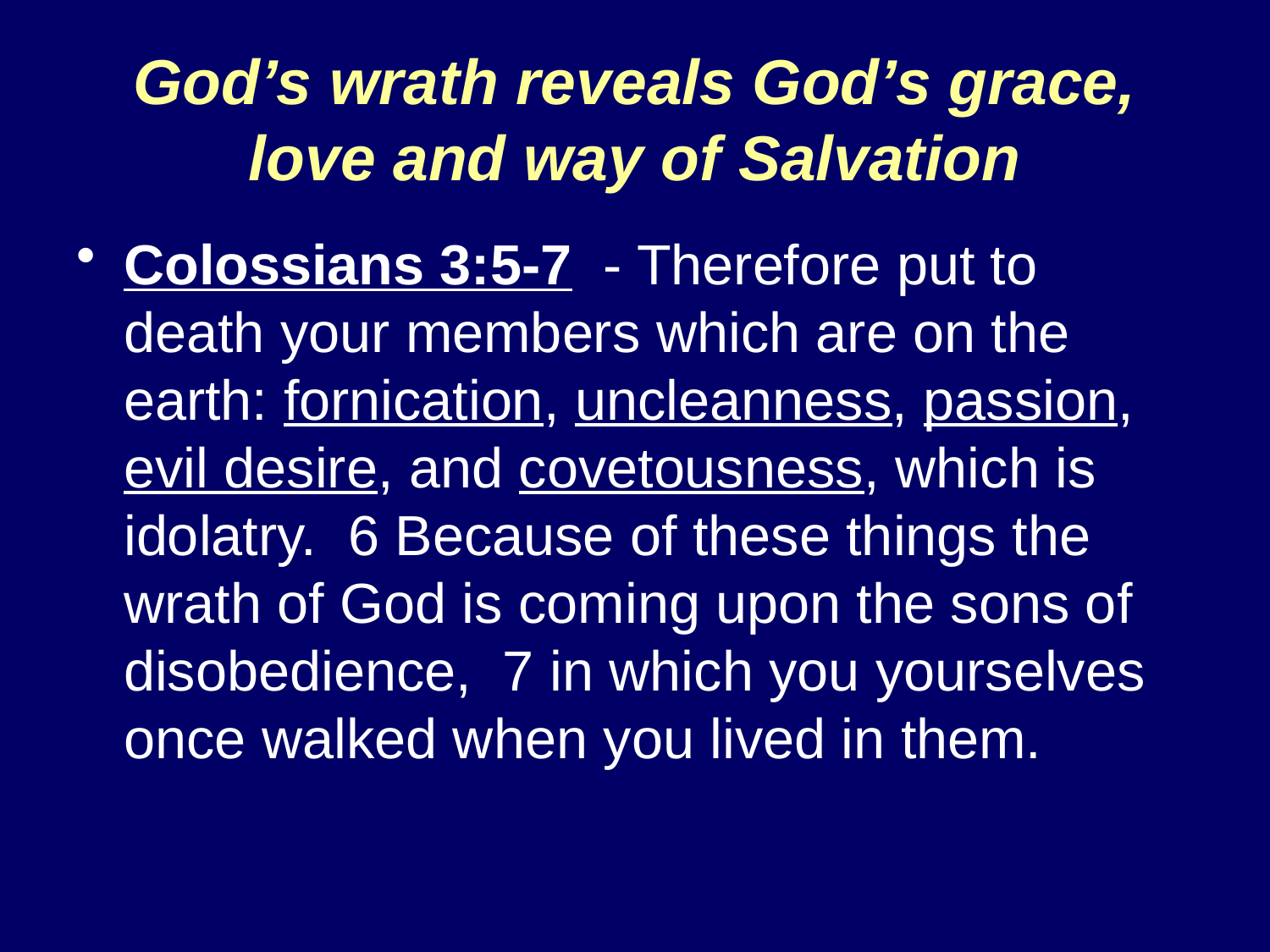

# God’s wrath reveals God’s grace, love and way of Salvation
Colossians 3:5-7  - Therefore put to death your members which are on the earth: fornication, uncleanness, passion, evil desire, and covetousness, which is idolatry.  6 Because of these things the wrath of God is coming upon the sons of disobedience,  7 in which you yourselves once walked when you lived in them.